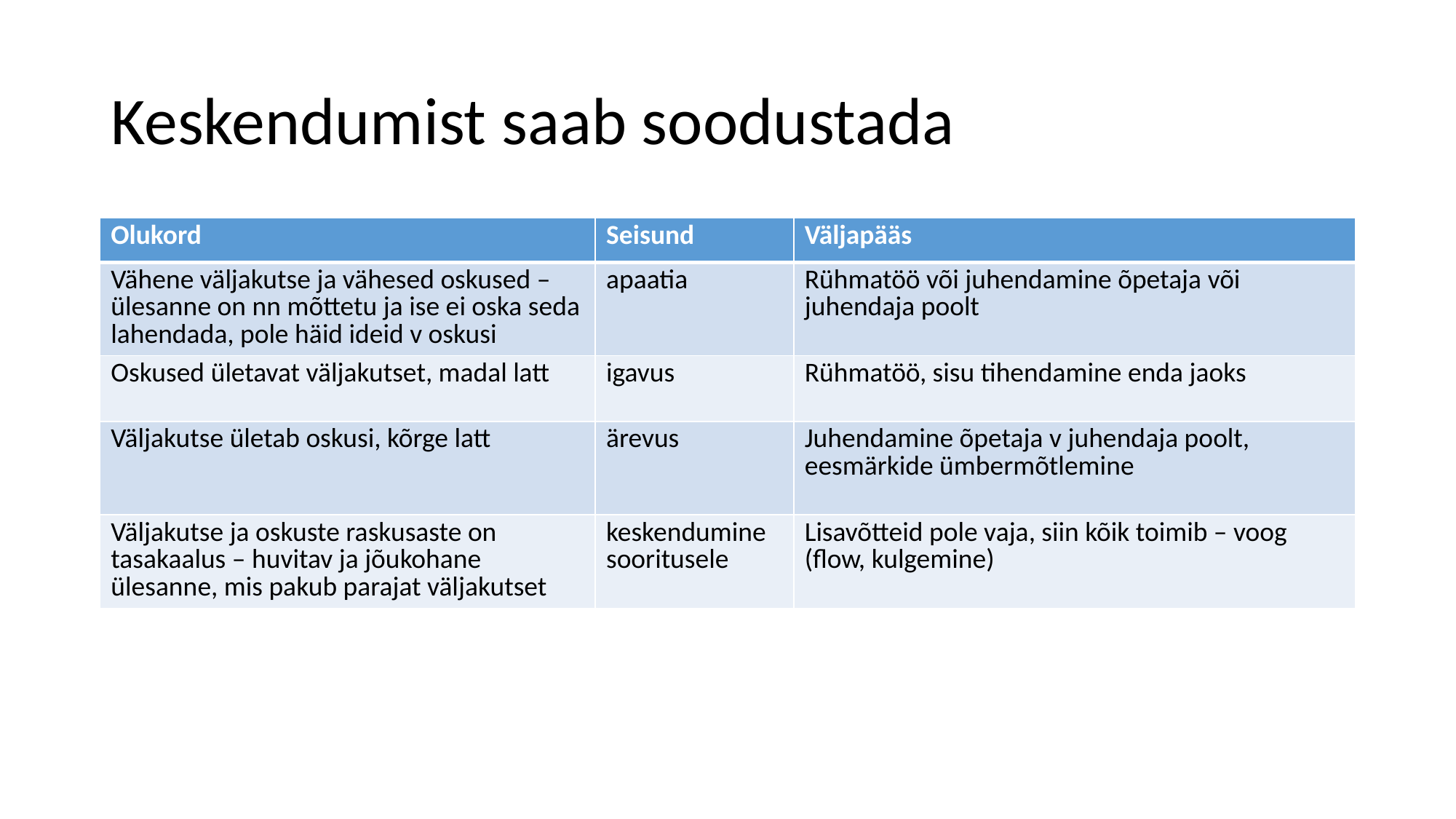

# Keskendumist saab soodustada
| Olukord | Seisund | Väljapääs |
| --- | --- | --- |
| Vähene väljakutse ja vähesed oskused – ülesanne on nn mõttetu ja ise ei oska seda lahendada, pole häid ideid v oskusi | apaatia | Rühmatöö või juhendamine õpetaja või juhendaja poolt |
| Oskused ületavat väljakutset, madal latt | igavus | Rühmatöö, sisu tihendamine enda jaoks |
| Väljakutse ületab oskusi, kõrge latt | ärevus | Juhendamine õpetaja v juhendaja poolt, eesmärkide ümbermõtlemine |
| Väljakutse ja oskuste raskusaste on tasakaalus – huvitav ja jõukohane ülesanne, mis pakub parajat väljakutset | keskendumine sooritusele | Lisavõtteid pole vaja, siin kõik toimib – voog (flow, kulgemine) |